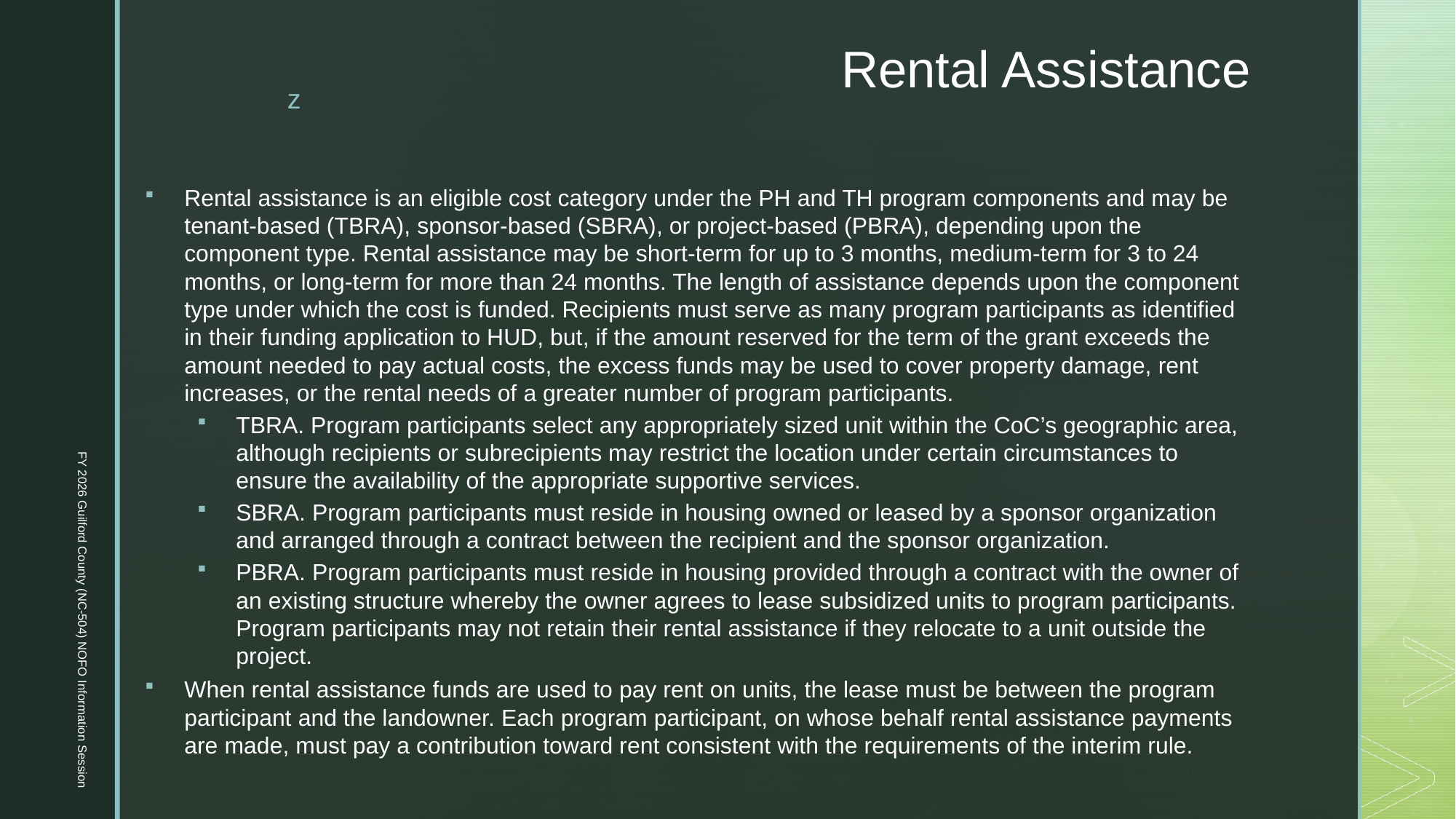

# Rental Assistance
Rental assistance is an eligible cost category under the PH and TH program components and may be tenant-based (TBRA), sponsor-based (SBRA), or project-based (PBRA), depending upon the component type. Rental assistance may be short-term for up to 3 months, medium-term for 3 to 24 months, or long-term for more than 24 months. The length of assistance depends upon the component type under which the cost is funded. Recipients must serve as many program participants as identified in their funding application to HUD, but, if the amount reserved for the term of the grant exceeds the amount needed to pay actual costs, the excess funds may be used to cover property damage, rent increases, or the rental needs of a greater number of program participants.
TBRA. Program participants select any appropriately sized unit within the CoC’s geographic area, although recipients or subrecipients may restrict the location under certain circumstances to ensure the availability of the appropriate supportive services.
SBRA. Program participants must reside in housing owned or leased by a sponsor organization and arranged through a contract between the recipient and the sponsor organization.
PBRA. Program participants must reside in housing provided through a contract with the owner of an existing structure whereby the owner agrees to lease subsidized units to program participants. Program participants may not retain their rental assistance if they relocate to a unit outside the project.
When rental assistance funds are used to pay rent on units, the lease must be between the program participant and the landowner. Each program participant, on whose behalf rental assistance payments are made, must pay a contribution toward rent consistent with the requirements of the interim rule.

FY 2026 Guilford County (NC-504) NOFO Information Session